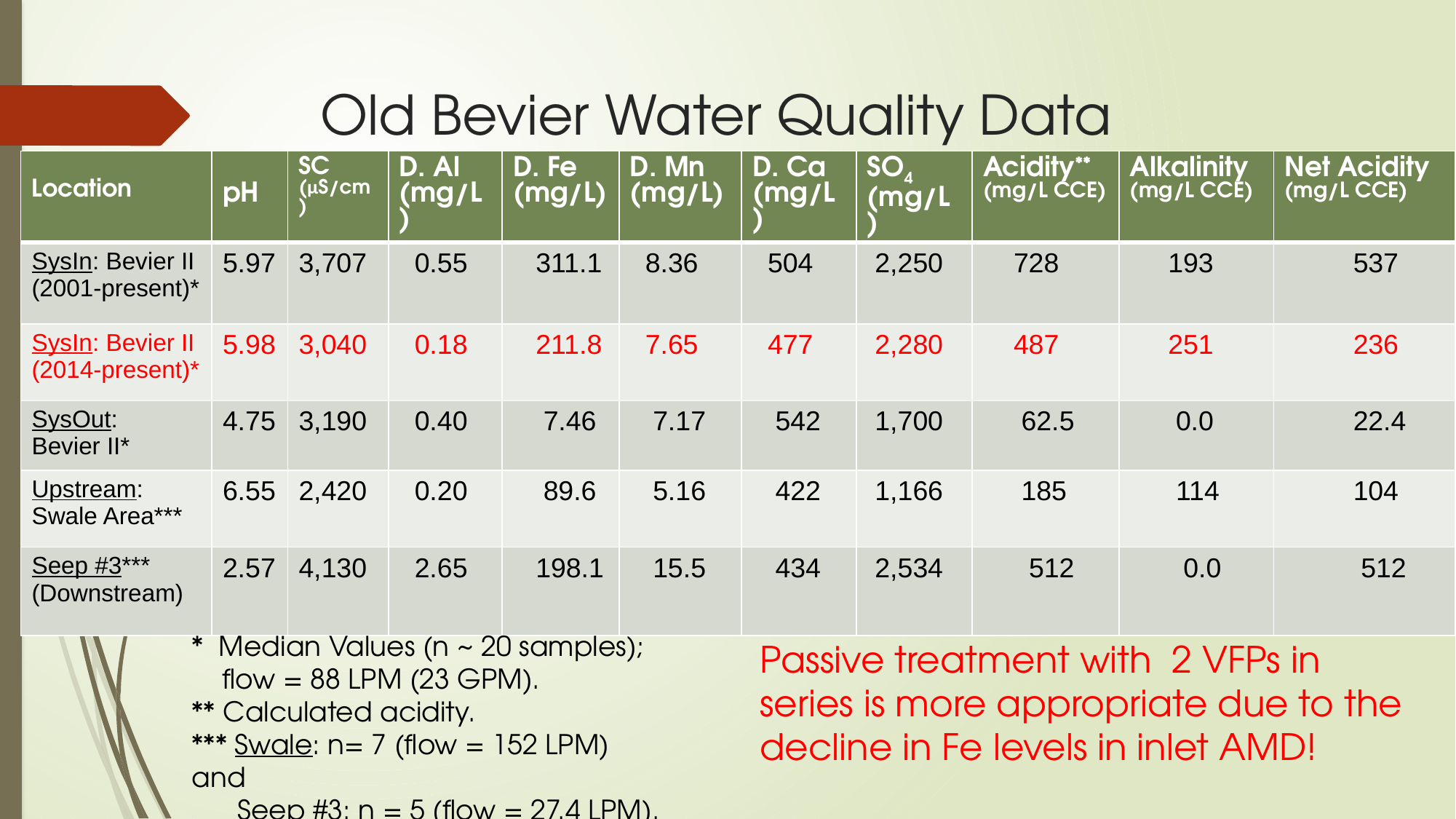

# Old Bevier Water Quality Data
| Location | pH | SC (µS/cm) | D. Al (mg/L) | D. Fe (mg/L) | D. Mn (mg/L) | D. Ca (mg/L) | SO4 (mg/L) | Acidity\*\* (mg/L CCE) | Alkalinity (mg/L CCE) | Net Acidity (mg/L CCE) |
| --- | --- | --- | --- | --- | --- | --- | --- | --- | --- | --- |
| SysIn: Bevier II (2001-present)\* | 5.97 | 3,707 | 0.55 | 311.1 | 8.36 | 504 | 2,250 | 728 | 193 | 537 |
| SysIn: Bevier II (2014-present)\* | 5.98 | 3,040 | 0.18 | 211.8 | 7.65 | 477 | 2,280 | 487 | 251 | 236 |
| SysOut: Bevier II\* | 4.75 | 3,190 | 0.40 | 7.46 | 7.17 | 542 | 1,700 | 62.5 | 0.0 | 22.4 |
| Upstream: Swale Area\*\*\* | 6.55 | 2,420 | 0.20 | 89.6 | 5.16 | 422 | 1,166 | 185 | 114 | 104 |
| Seep #3\*\*\* (Downstream) | 2.57 | 4,130 | 2.65 | 198.1 | 15.5 | 434 | 2,534 | 512 | 0.0 | 512 |
*  Median Values (n ~ 20 samples);
    flow = 88 LPM (23 GPM).
** Calculated acidity.
*** Swale: n= 7 (flow = 152 LPM) and
      Seep #3: n = 5 (flow = 27.4 LPM).
Passive treatment with  2 VFPs in series is more appropriate due to the decline in Fe levels in inlet AMD!